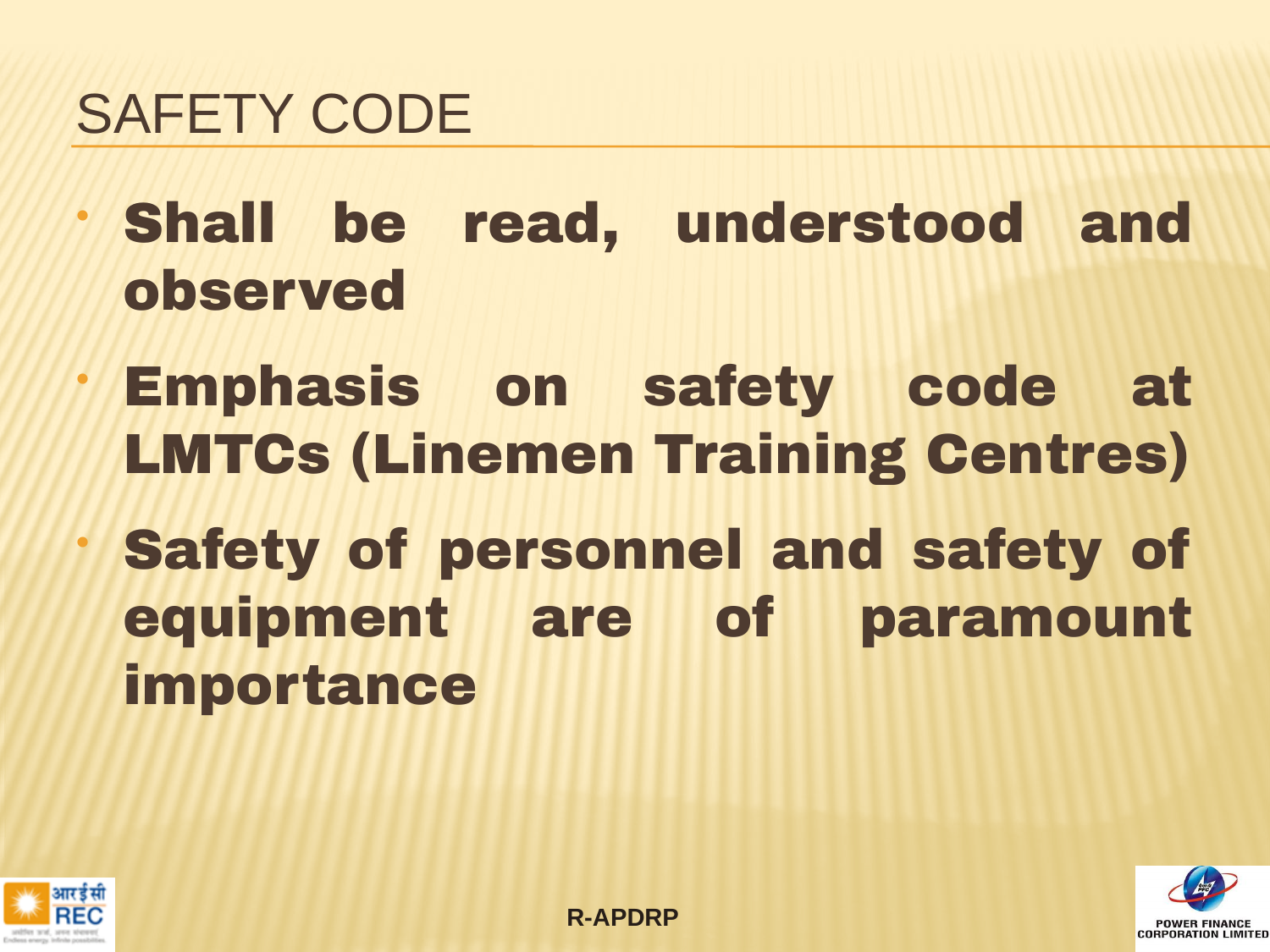

# SAFETY CODE
Shall be read, understood and observed
Emphasis on safety code at LMTCs (Linemen Training Centres)
Safety of personnel and safety of equipment are of paramount importance

13